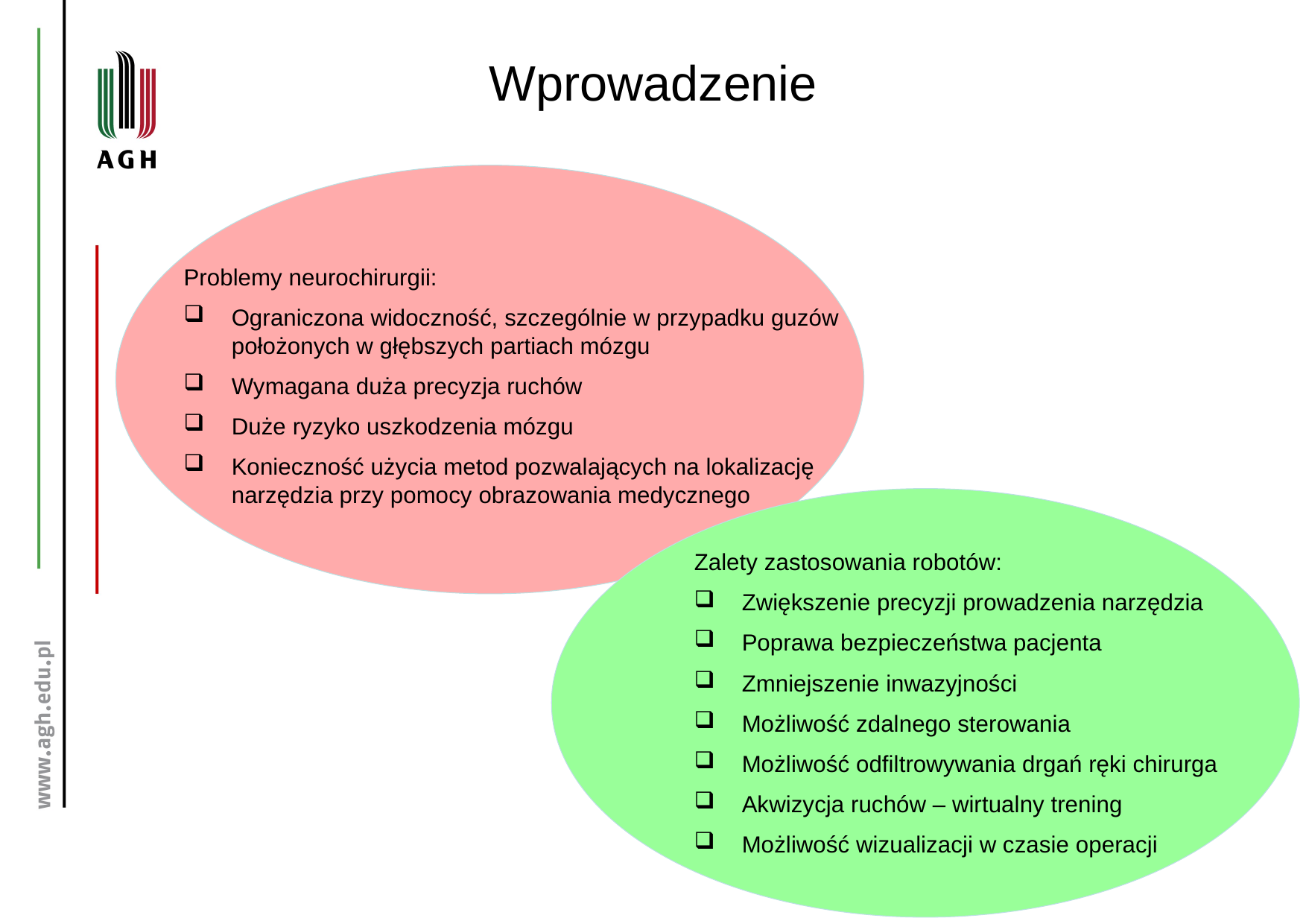

# Wprowadzenie

Problemy neurochirurgii:
Ograniczona widoczność, szczególnie w przypadku guzów położonych w głębszych partiach mózgu
Wymagana duża precyzja ruchów
Duże ryzyko uszkodzenia mózgu
Konieczność użycia metod pozwalających na lokalizację narzędzia przy pomocy obrazowania medycznego

Zalety zastosowania robotów:
Zwiększenie precyzji prowadzenia narzędzia
Poprawa bezpieczeństwa pacjenta
Zmniejszenie inwazyjności
Możliwość zdalnego sterowania
Możliwość odfiltrowywania drgań ręki chirurga
Akwizycja ruchów – wirtualny trening
Możliwość wizualizacji w czasie operacji